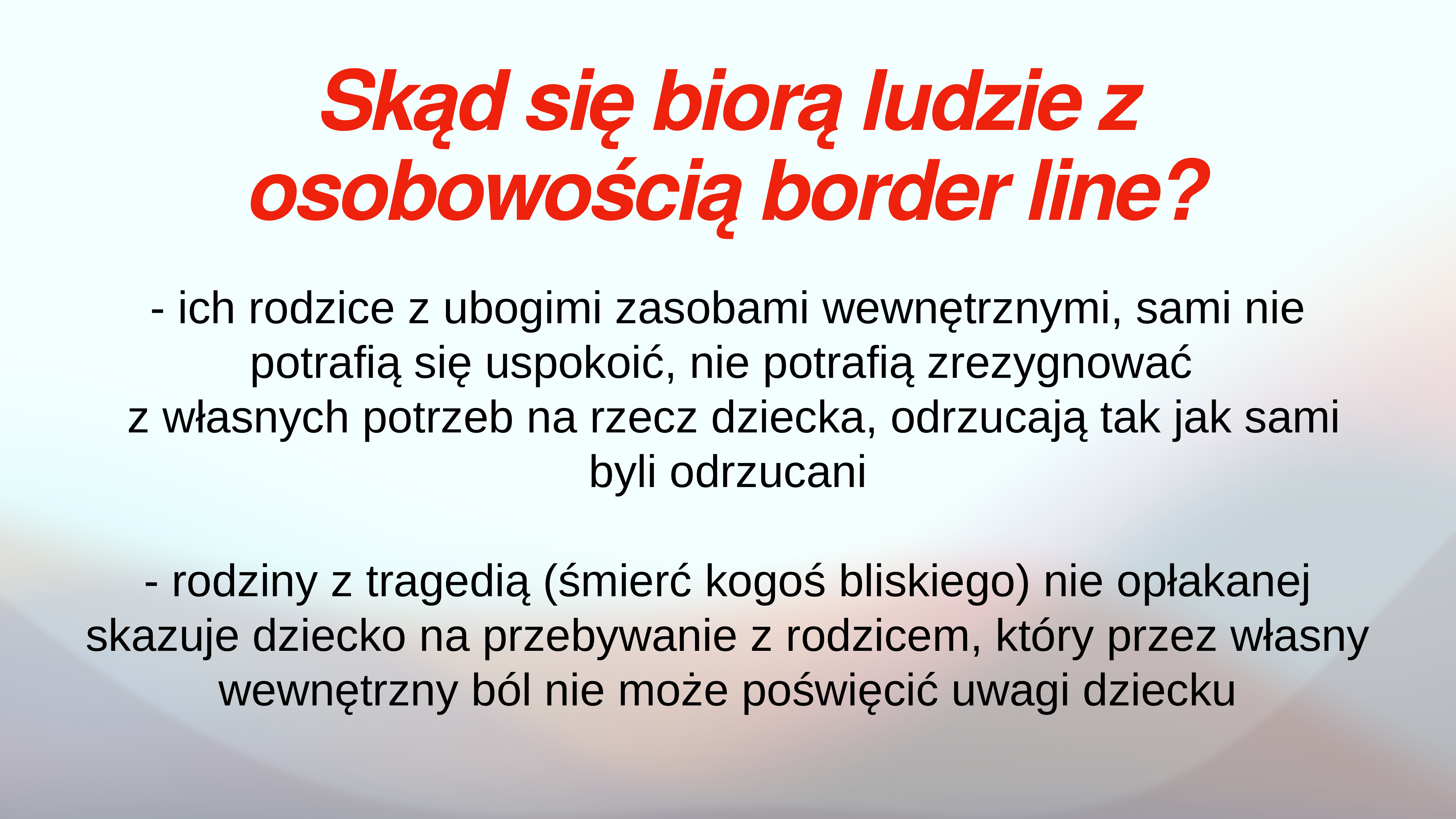

# Skąd się biorą ludzie z osobowością border line?
- ich rodzice z ubogimi zasobami wewnętrznymi, sami nie potrafią się uspokoić, nie potrafią zrezygnować
 z własnych potrzeb na rzecz dziecka, odrzucają tak jak sami byli odrzucani

- rodziny z tragedią (śmierć kogoś bliskiego) nie opłakanej skazuje dziecko na przebywanie z rodzicem, który przez własny wewnętrzny ból nie może poświęcić uwagi dziecku